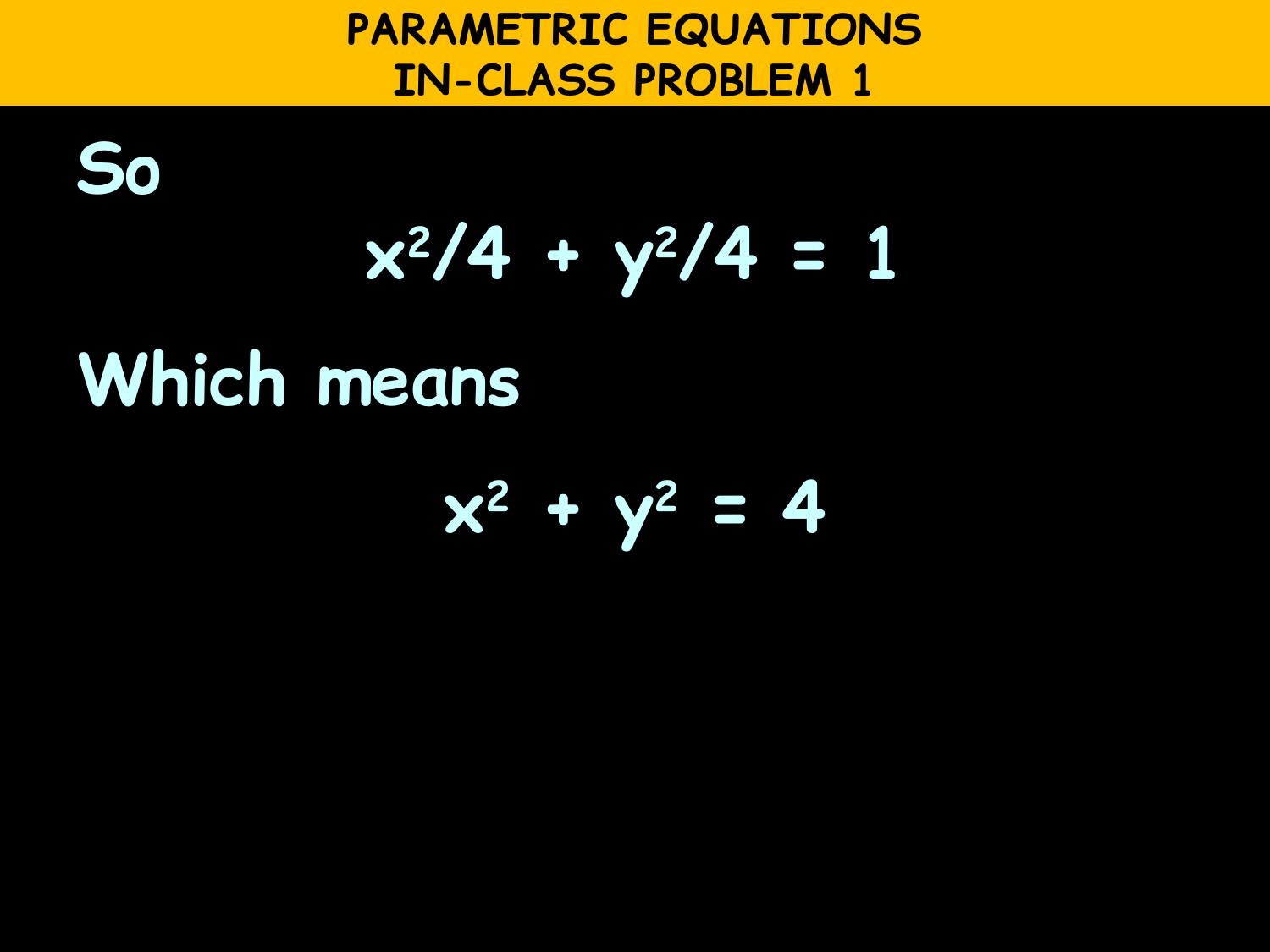

PARAMETRIC EQUATIONS
IN-CLASS PROBLEM 1
So
x2/4 + y2/4 = 1

Which means

x2 + y2 = 4